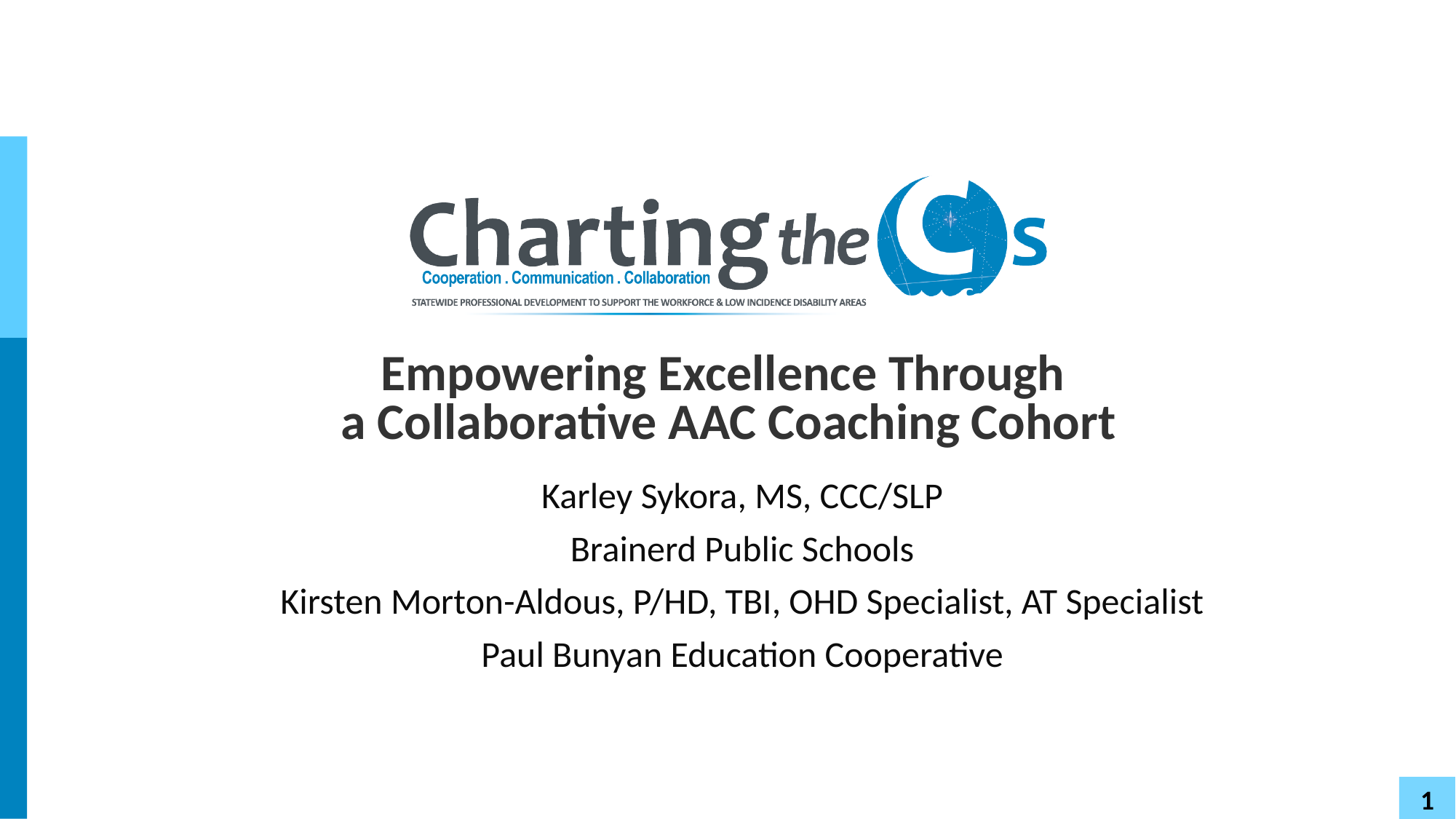

# Empowering Excellence Through
a Collaborative AAC Coaching Cohort
Karley Sykora, MS, CCC/SLP
Brainerd Public Schools
Kirsten Morton-Aldous, P/HD, TBI, OHD Specialist, AT Specialist
Paul Bunyan Education Cooperative